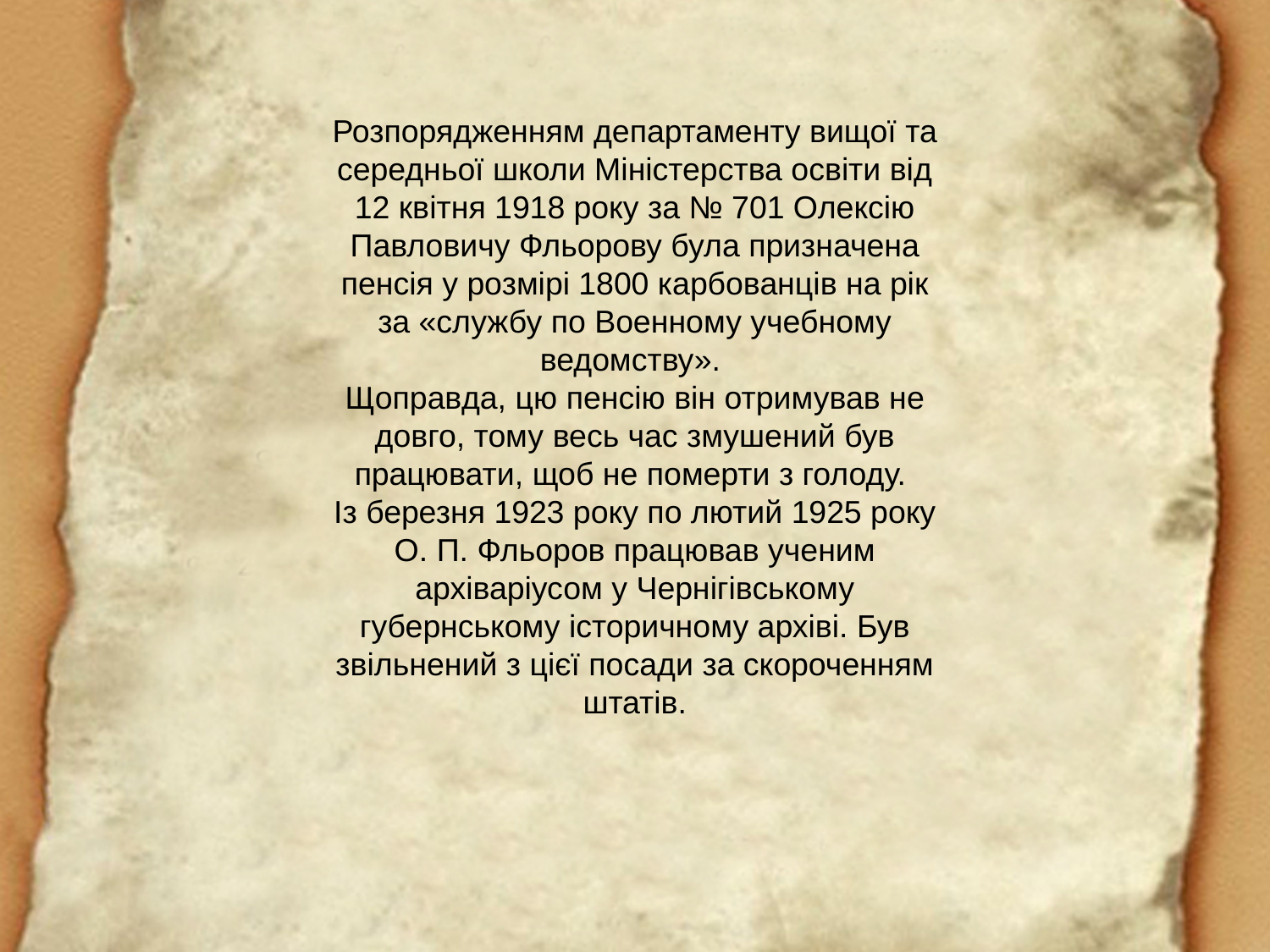

Розпорядженням департаменту вищої та середньої школи Міністерства освіти від 12 квітня 1918 року за № 701 Олексію Павловичу Фльорову була призначена пенсія у розмірі 1800 карбованців на рік за «службу по Военному учебному ведомству».
Щоправда, цю пенсію він отримував не довго, тому весь час змушений був працювати, щоб не померти з голоду.
Із березня 1923 року по лютий 1925 року О. П. Фльоров працював ученим архіваріусом у Чернігівському губернському історичному архіві. Був звільнений з цієї посади за скороченням штатів.